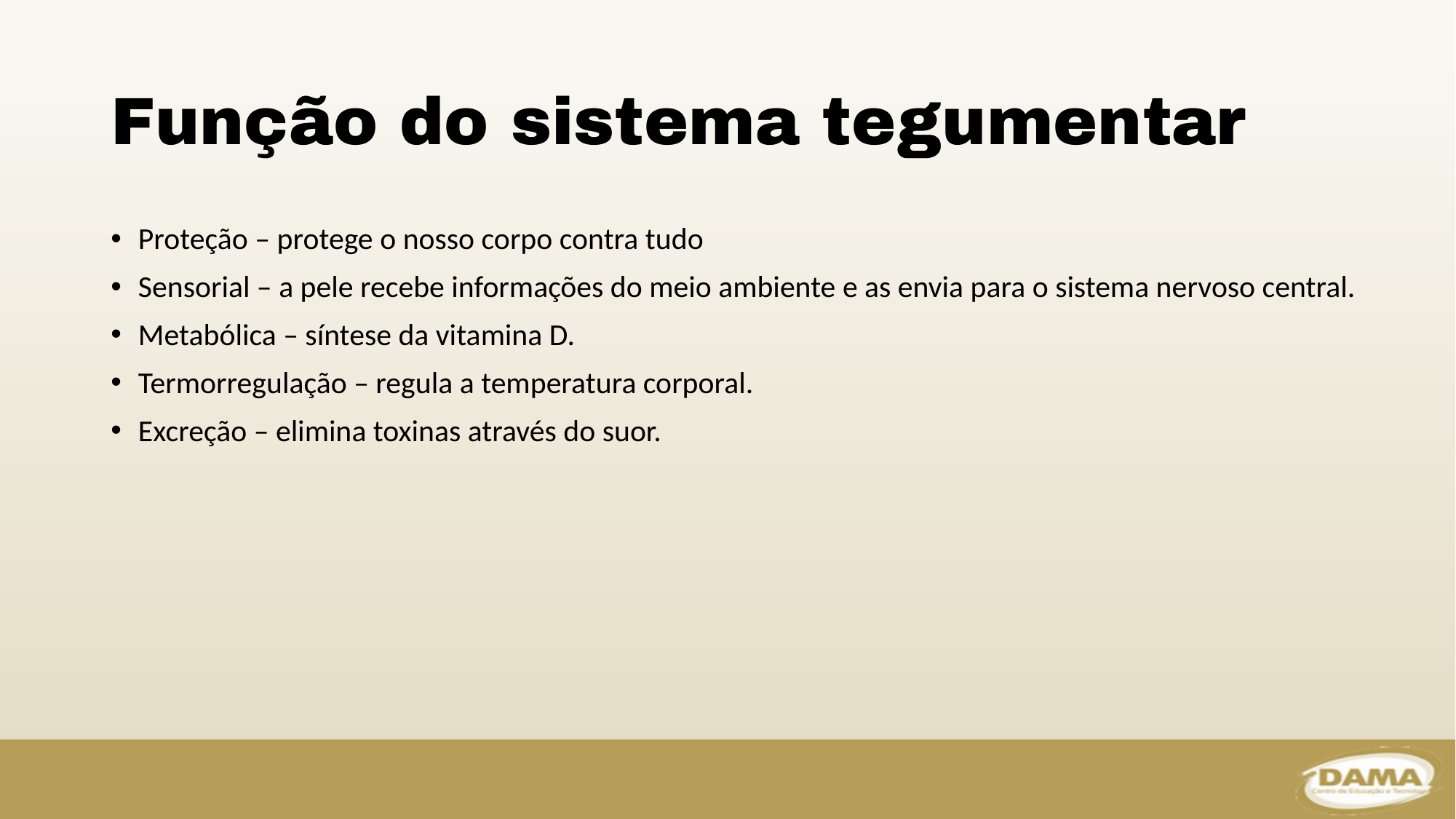

# Função do sistema tegumentar
Proteção – protege o nosso corpo contra tudo
Sensorial – a pele recebe informações do meio ambiente e as envia para o sistema nervoso central.
Metabólica – síntese da vitamina D.
Termorregulação – regula a temperatura corporal.
Excreção – elimina toxinas através do suor.